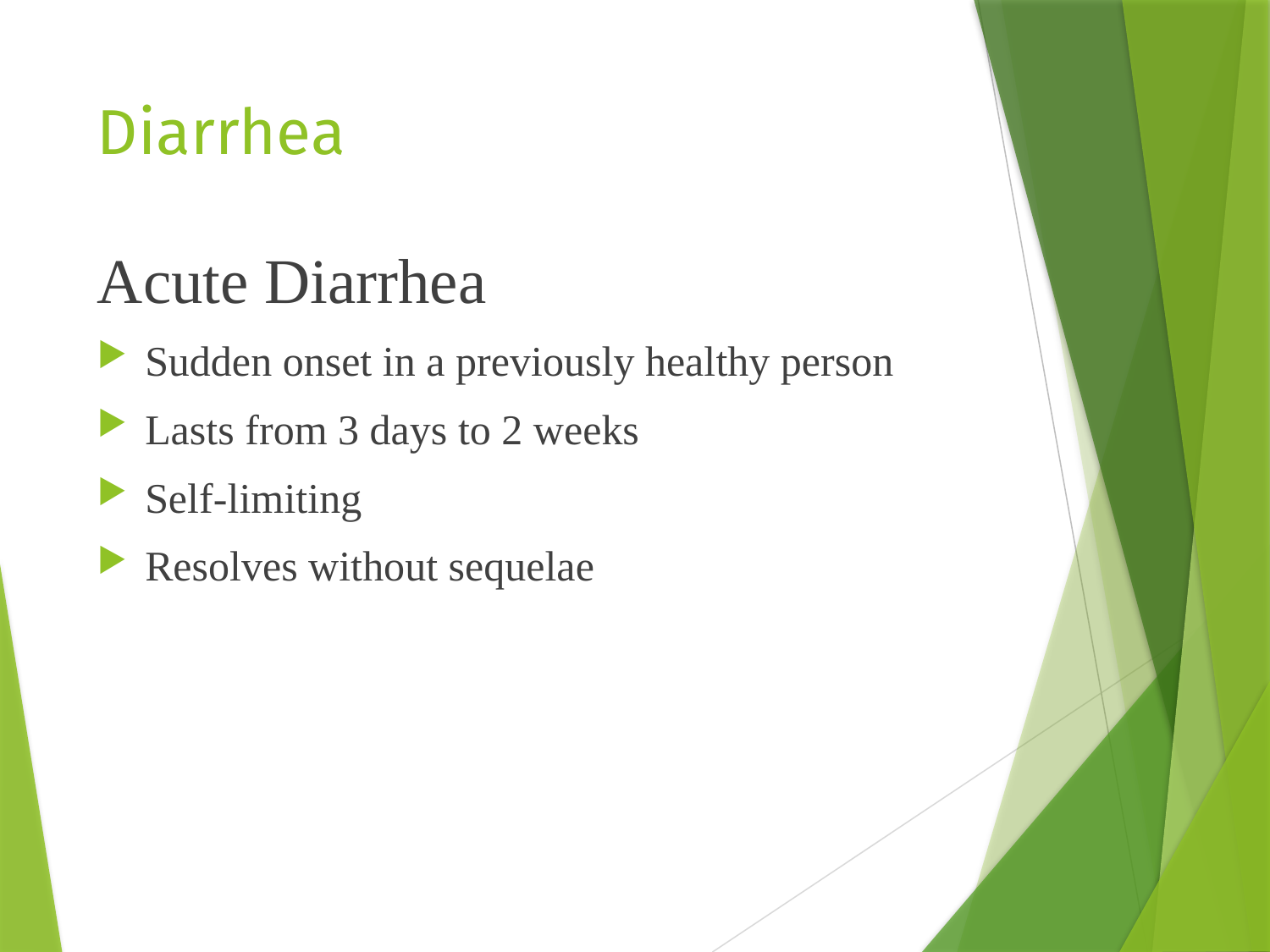

# Diarrhea
Acute Diarrhea
Sudden onset in a previously healthy person
Lasts from 3 days to 2 weeks
Self-limiting
Resolves without sequelae